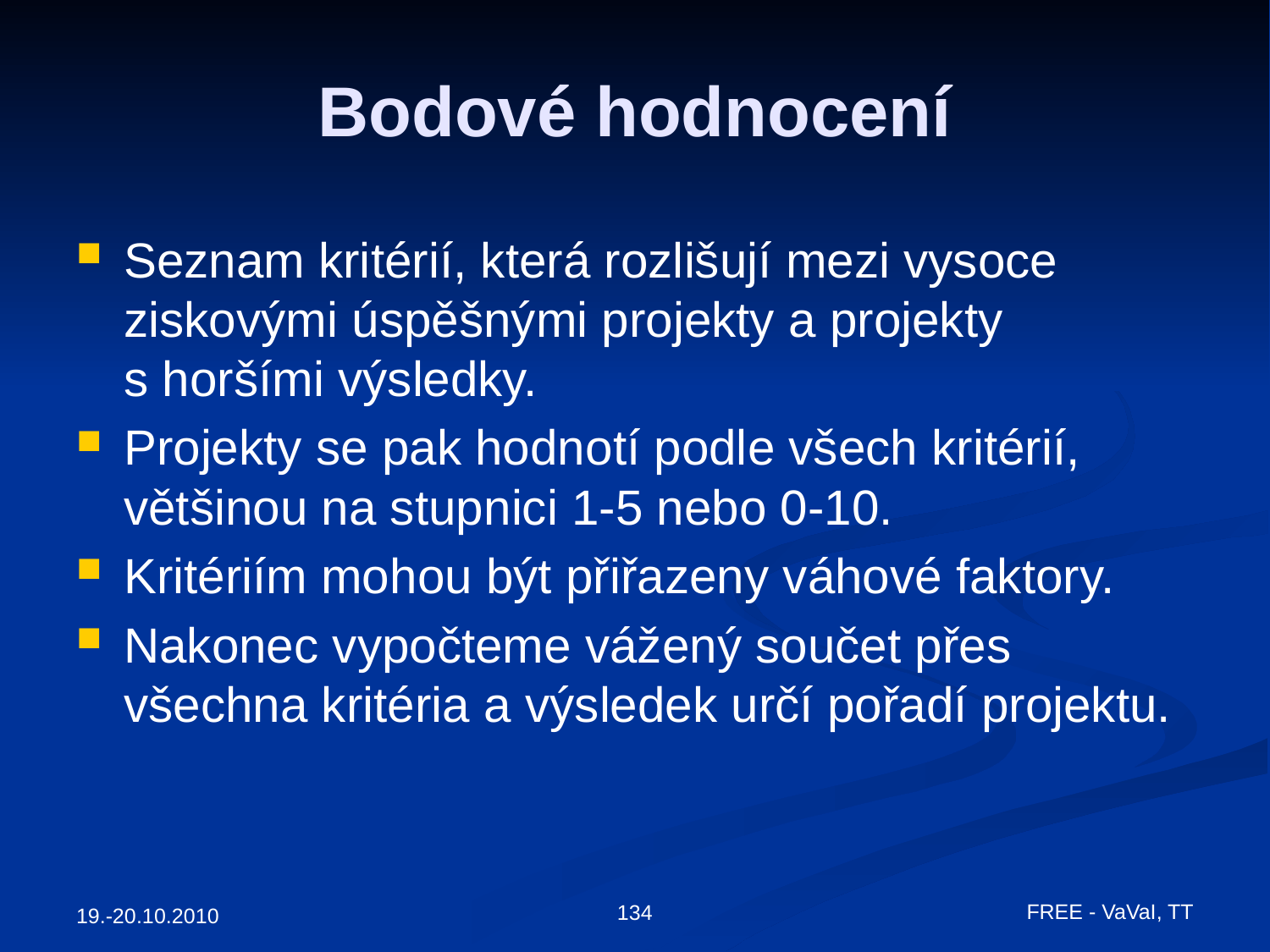

# Bodové hodnocení
Seznam kritérií, která rozlišují mezi vysoce ziskovými úspěšnými projekty a projekty s horšími výsledky.
Projekty se pak hodnotí podle všech kritérií, většinou na stupnici 1-5 nebo 0-10.
Kritériím mohou být přiřazeny váhové faktory.
Nakonec vypočteme vážený součet přes všechna kritéria a výsledek určí pořadí projektu.

FREE - VaVaI, TT
134
19.-20.10.2010